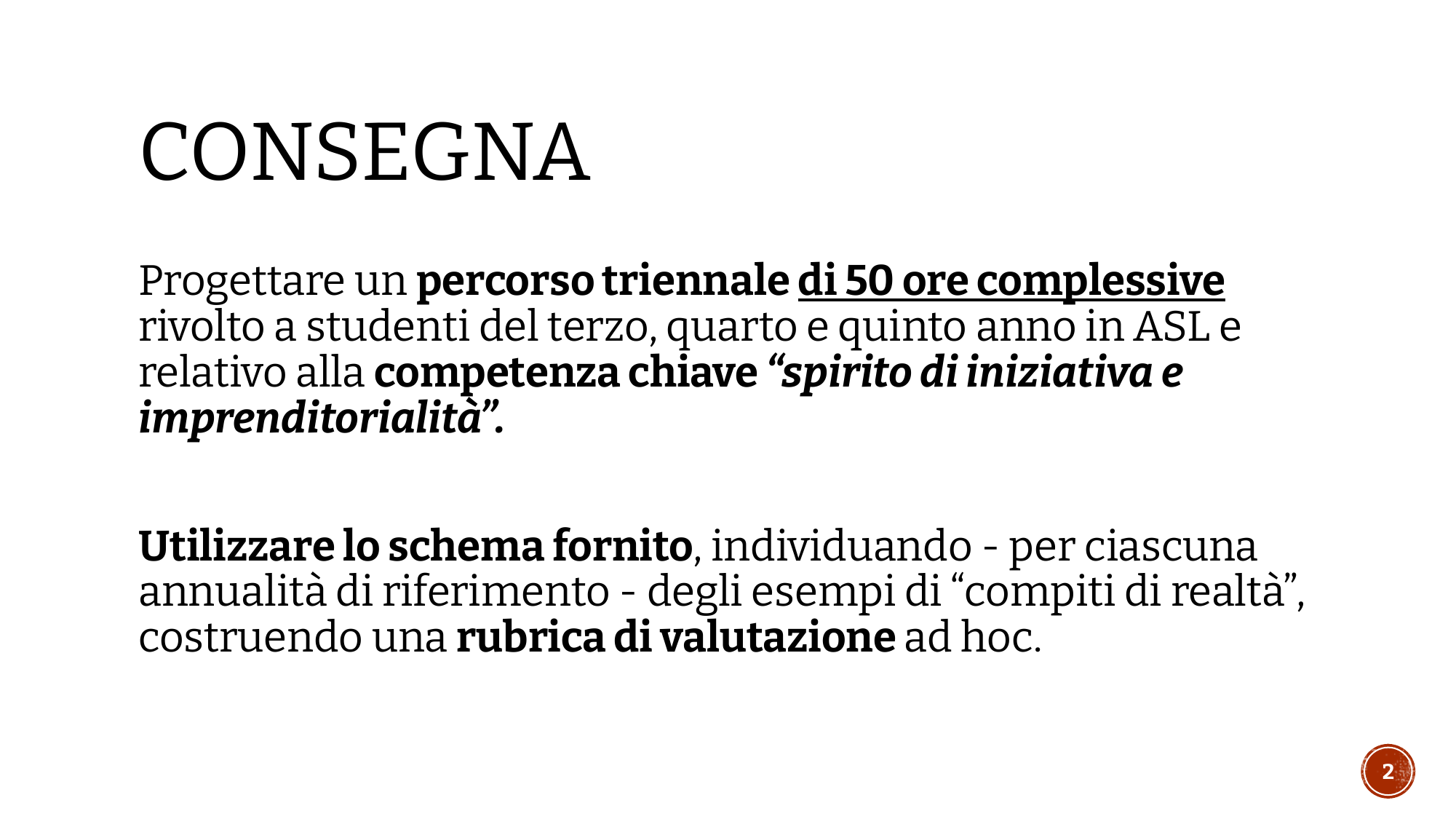

# consegna
Progettare un percorso triennale di 50 ore complessive rivolto a studenti del terzo, quarto e quinto anno in ASL e relativo alla competenza chiave “spirito di iniziativa e imprenditorialità”.

Utilizzare lo schema fornito, individuando - per ciascuna annualità di riferimento - degli esempi di “compiti di realtà”, costruendo una rubrica di valutazione ad hoc.
2